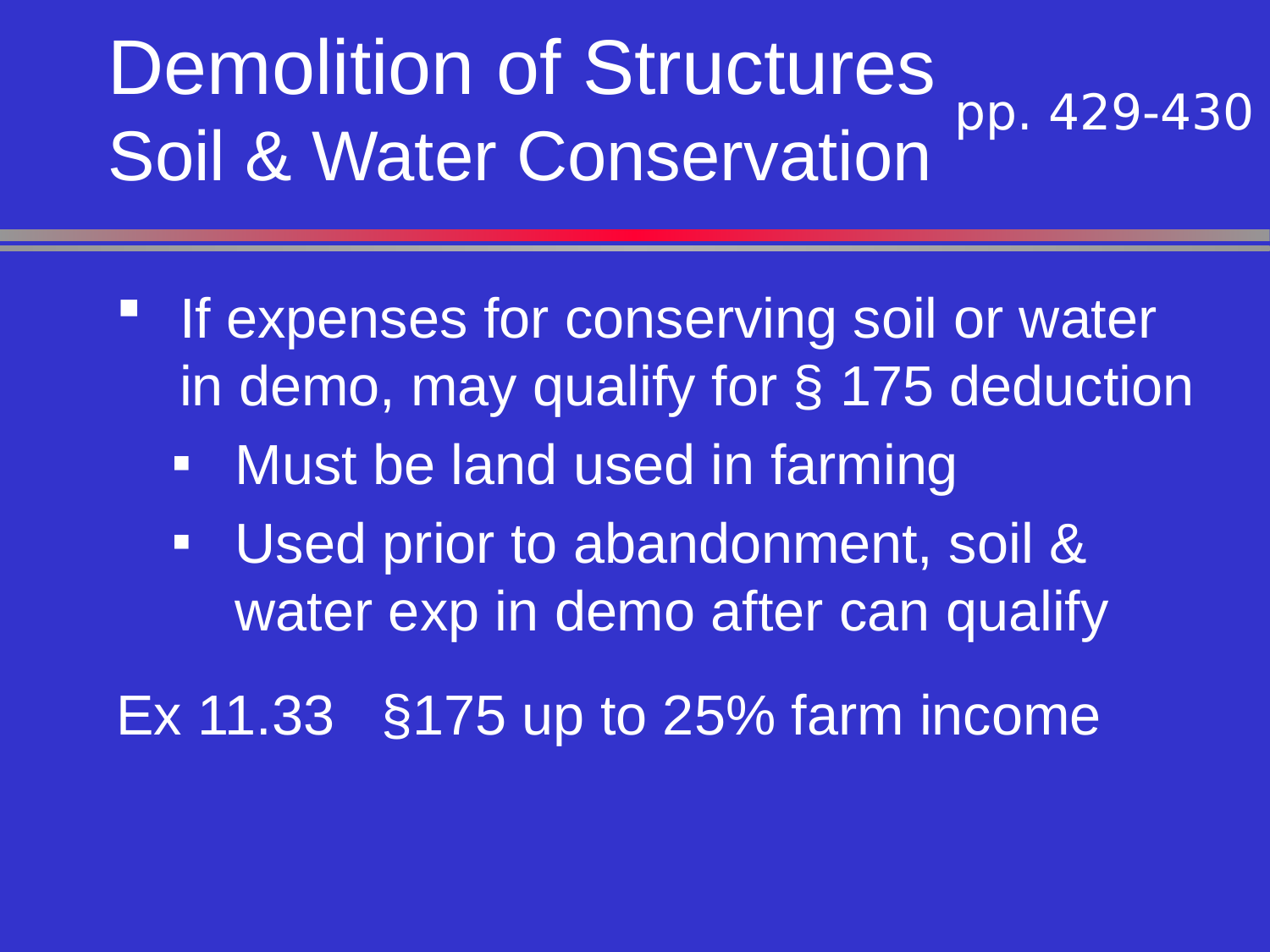

# Demolition of Structures Soil & Water Conservation
pp. 429-430
If expenses for conserving soil or water in demo, may qualify for § 175 deduction
Must be land used in farming
Used prior to abandonment, soil & water exp in demo after can qualify

Ex 11.33   §175 up to 25% farm income